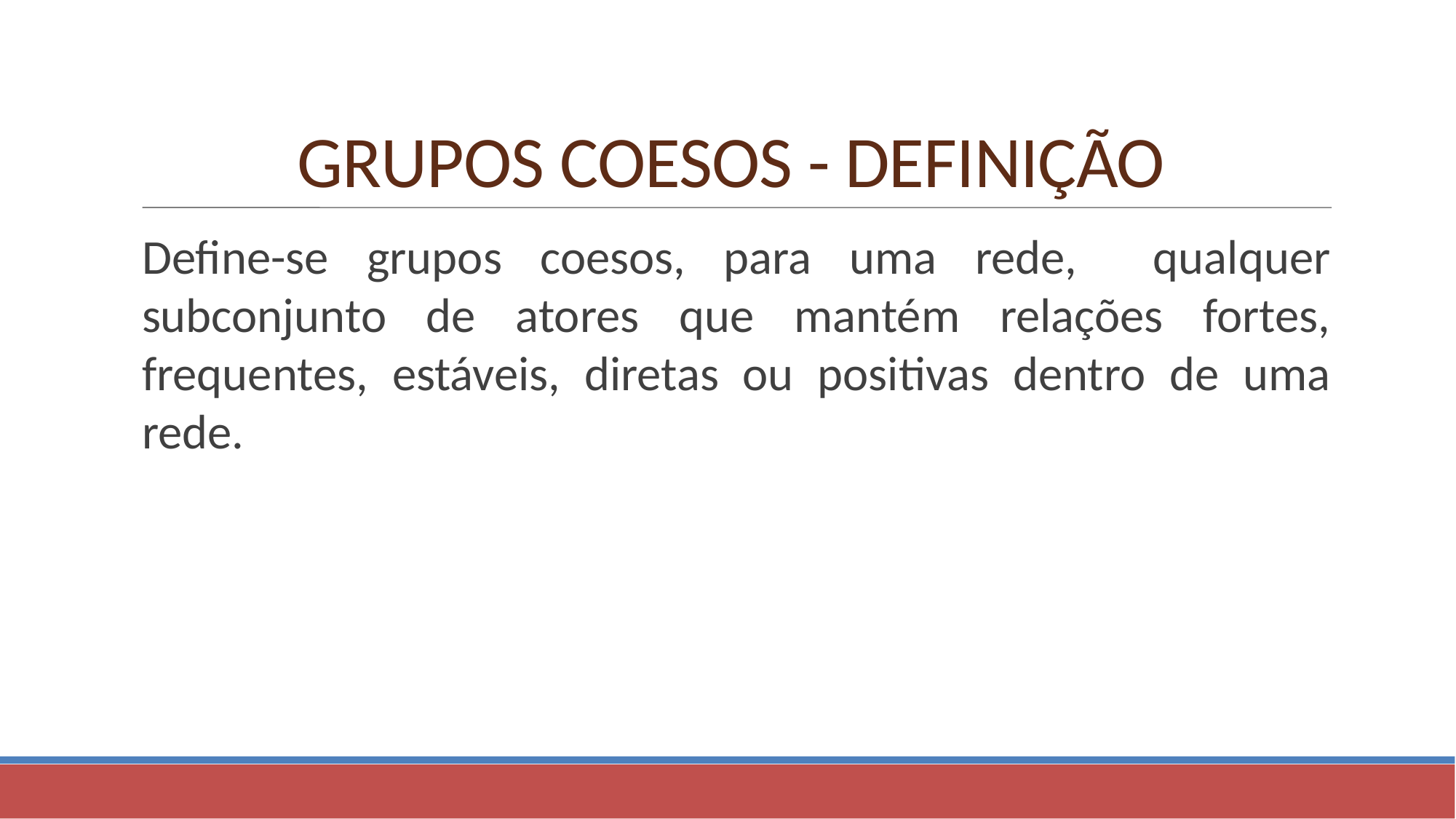

GRUPOS COESOS - DEFINIÇÃO
Define-se grupos coesos, para uma rede,  qualquer subconjunto de atores que mantém relações fortes, frequentes, estáveis, diretas ou positivas dentro de uma rede.